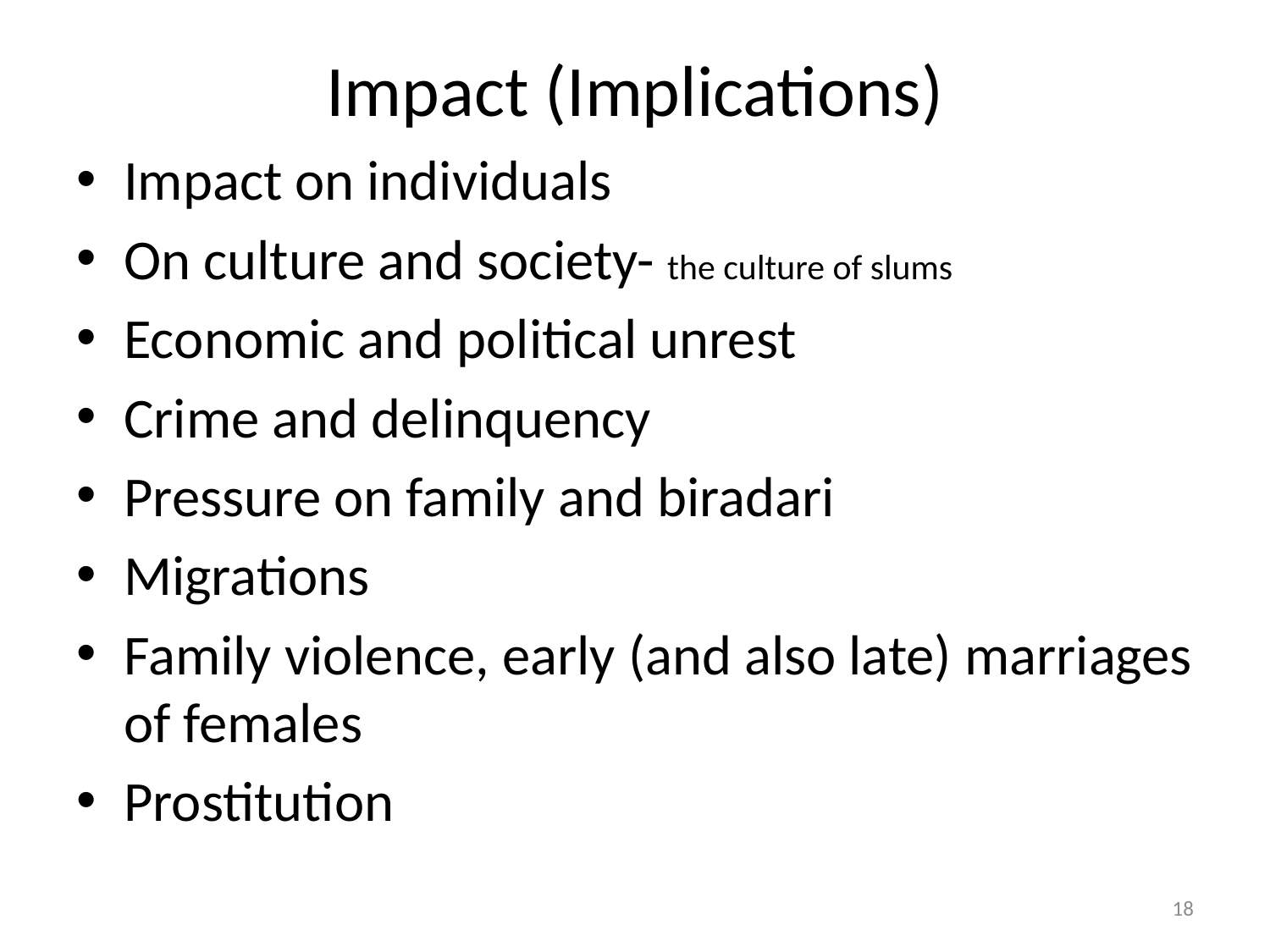

# Impact (Implications)
Impact on individuals
On culture and society- the culture of slums
Economic and political unrest
Crime and delinquency
Pressure on family and biradari
Migrations
Family violence, early (and also late) marriages of females
Prostitution

18